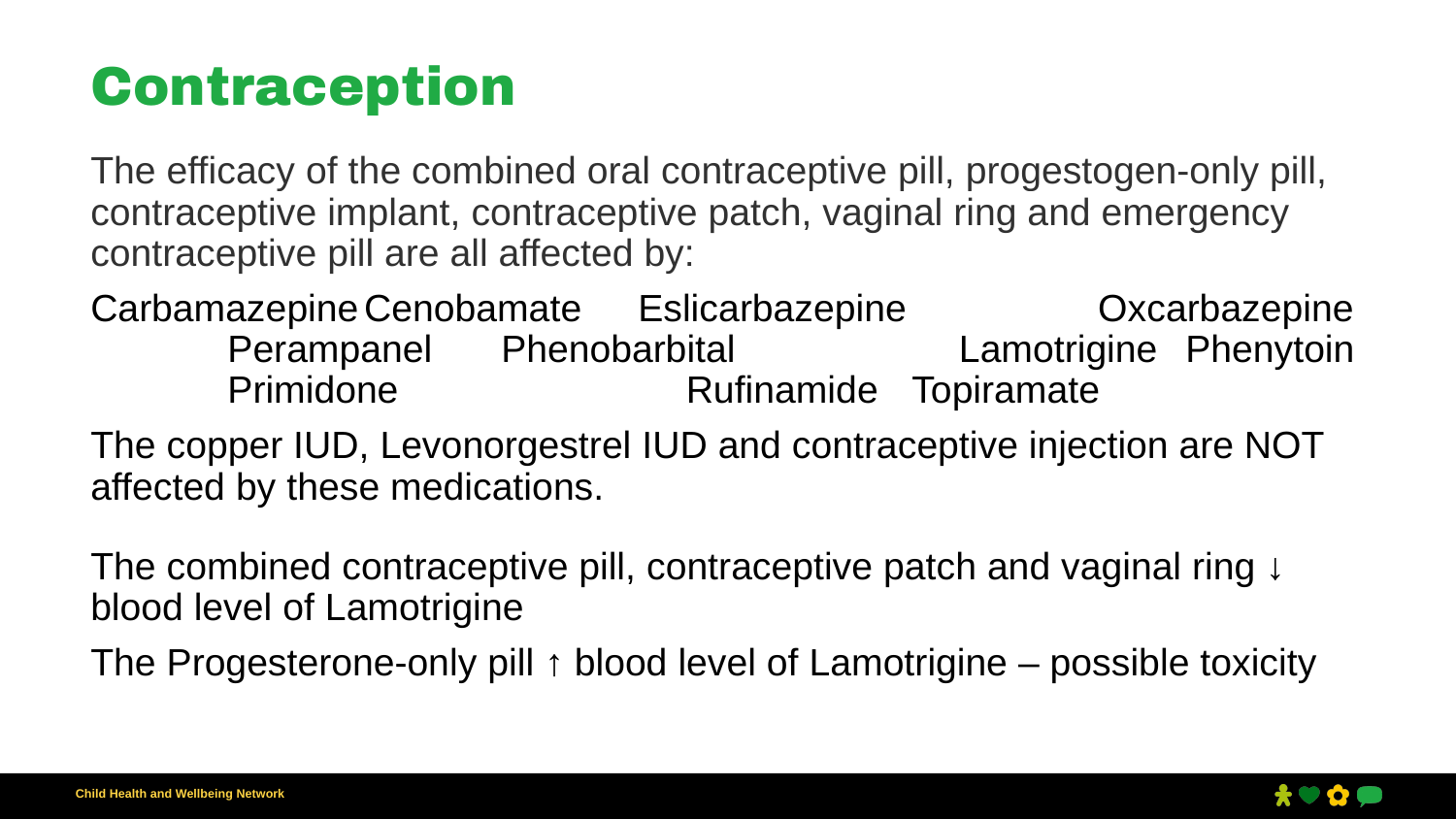

# Contraception
The efficacy of the combined oral contraceptive pill, progestogen-only pill, contraceptive implant, contraceptive patch, vaginal ring and emergency contraceptive pill are all affected by:
Carbamazepine		Cenobamate	Eslicarbazepine                  Oxcarbazepine		Perampanel		Phenobarbital                     Lamotrigine			Phenytoin		Primidone                           Rufinamide 			Topiramate
The copper IUD, Levonorgestrel IUD and contraceptive injection are NOT affected by these medications.

The combined contraceptive pill, contraceptive patch and vaginal ring ↓ blood level of Lamotrigine
The Progesterone-only pill ↑ blood level of Lamotrigine – possible toxicity